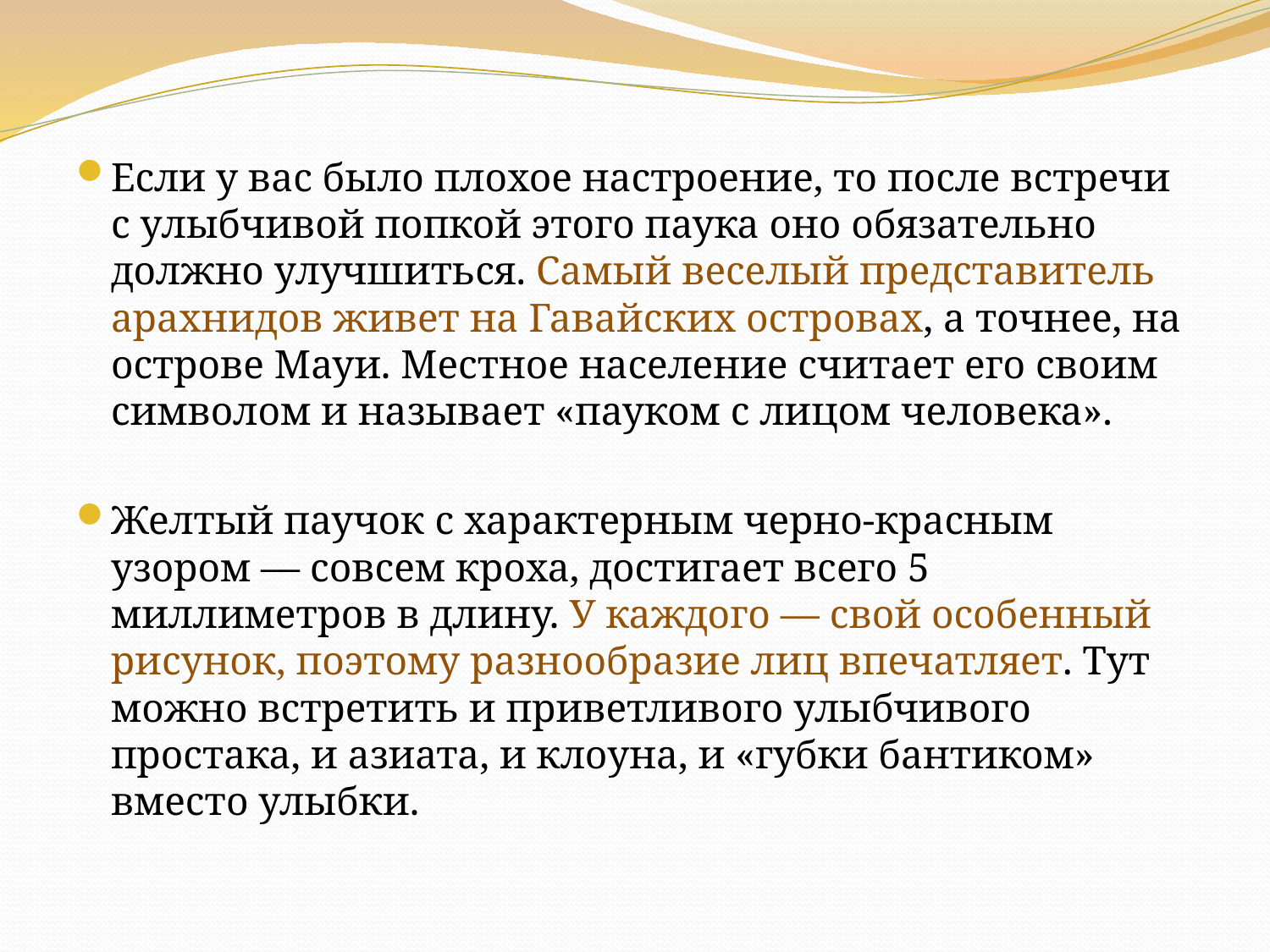

Если у вас было плохое настроение, то после встречи с улыбчивой попкой этого паука оно обязательно должно улучшиться. Самый веселый представитель арахнидов живет на Гавайских островах, а точнее, на острове Мауи. Местное население считает его своим символом и называет «пауком с лицом человека».

Желтый паучок с характерным черно-красным узором — совсем кроха, достигает всего 5 миллиметров в длину. У каждого — свой особенный рисунок, поэтому разнообразие лиц впечатляет. Тут можно встретить и приветливого улыбчивого простака, и азиата, и клоуна, и «губки бантиком» вместо улыбки.